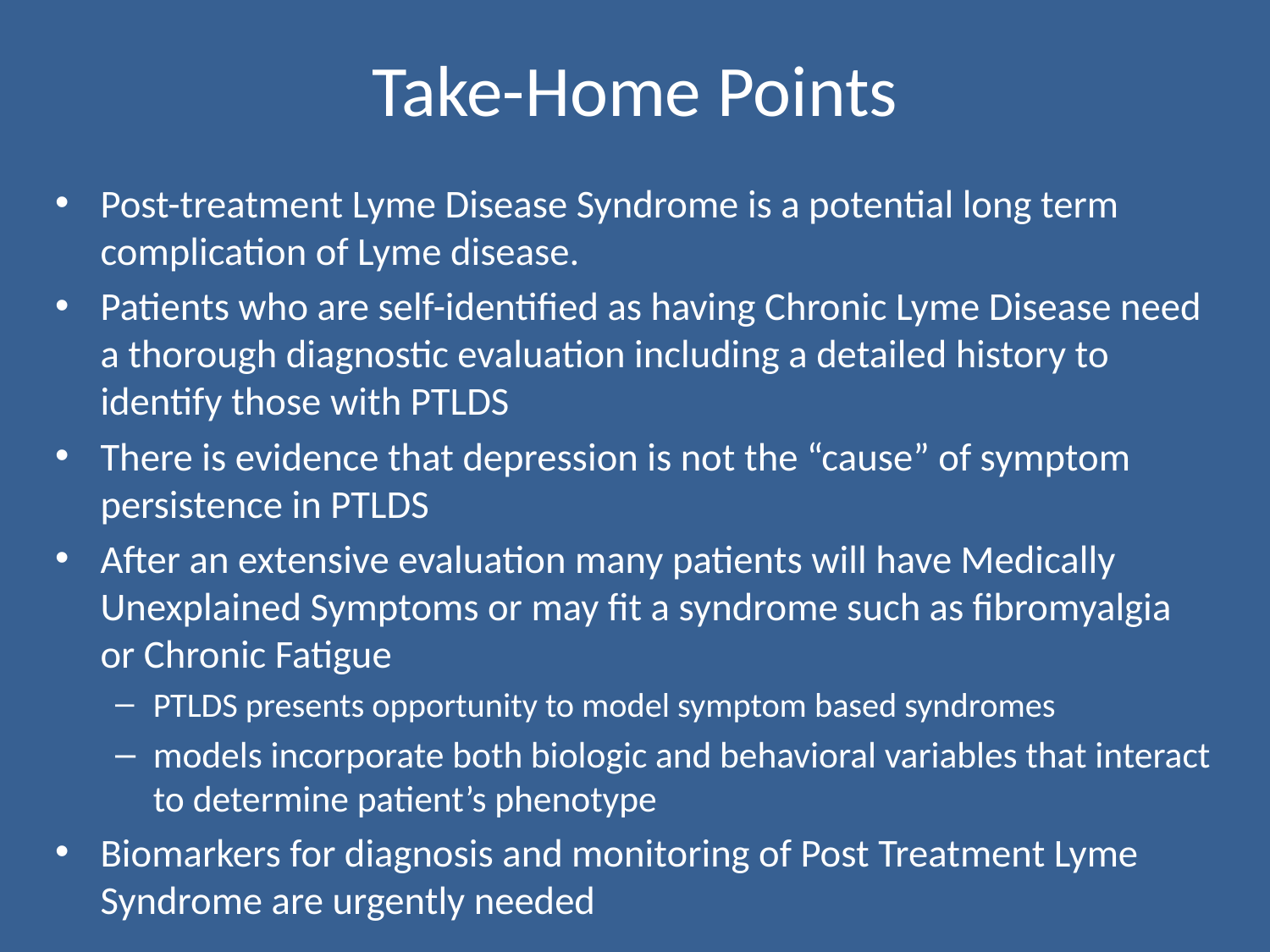

# Take-Home Points

Post-treatment Lyme Disease Syndrome is a potential long term complication of Lyme disease.
Patients who are self-identified as having Chronic Lyme Disease need a thorough diagnostic evaluation including a detailed history to identify those with PTLDS
There is evidence that depression is not the “cause” of symptom persistence in PTLDS
After an extensive evaluation many patients will have Medically Unexplained Symptoms or may fit a syndrome such as fibromyalgia or Chronic Fatigue
PTLDS presents opportunity to model symptom based syndromes
models incorporate both biologic and behavioral variables that interact to determine patient’s phenotype
Biomarkers for diagnosis and monitoring of Post Treatment Lyme Syndrome are urgently needed